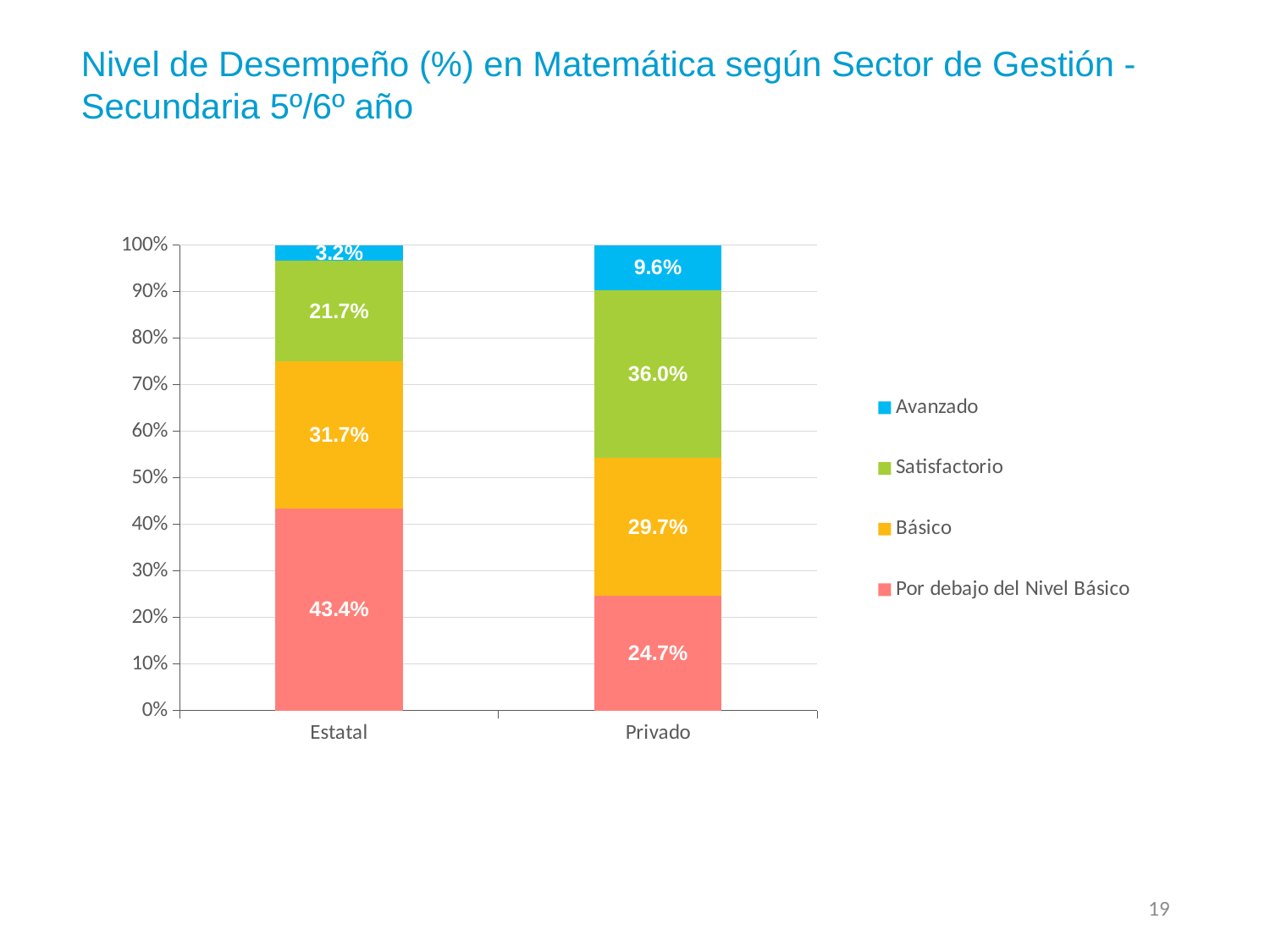

Nivel de Desempeño (%) en Matemática según Sector de Gestión - Secundaria 5º/6º año

### Chart

| Category | Por debajo del Nivel Básico | Básico | Satisfactorio | Avanzado |
|---|---|---|---|---|
| Estatal | 0.43402382452246924 | 0.3165673140251804 | 0.21693343852603633 | 0.03247542292629831 |
| Privado | 0.2468637821254601 | 0.29693929571334265 | 0.3604470103721409 | 0.09574991178905103 |
19